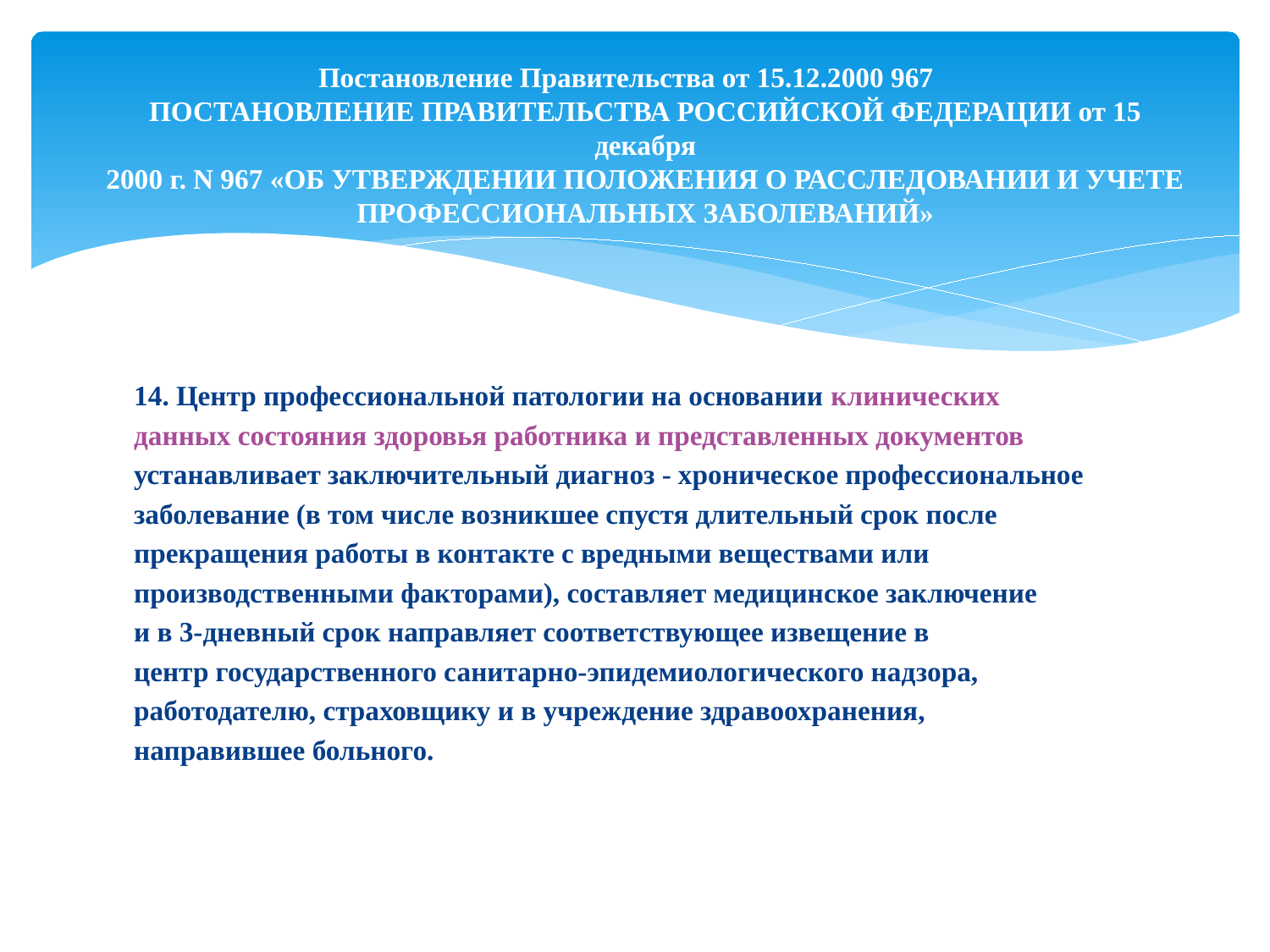

# Постановление Правительства от 15.12.2000 967 ПОСТАНОВЛЕНИЕ ПРАВИТЕЛЬСТВА РОССИЙСКОЙ ФЕДЕРАЦИИ от 15 декабря 2000 г. N 967 «ОБ УТВЕРЖДЕНИИ ПОЛОЖЕНИЯ О РАССЛЕДОВАНИИ И УЧЕТЕ ПРОФЕССИОНАЛЬНЫХ ЗАБОЛЕВАНИЙ»
14. Центр профессиональной патологии на основании клинических
данных состояния здоровья работника и представленных документов
устанавливает заключительный диагноз - хроническое профессиональное
заболевание (в том числе возникшее спустя длительный срок после
прекращения работы в контакте с вредными веществами или
производственными факторами), составляет медицинское заключение
и в 3-дневный срок направляет соответствующее извещение в
центр государственного санитарно-эпидемиологического надзора,
работодателю, страховщику и в учреждение здравоохранения,
направившее больного.